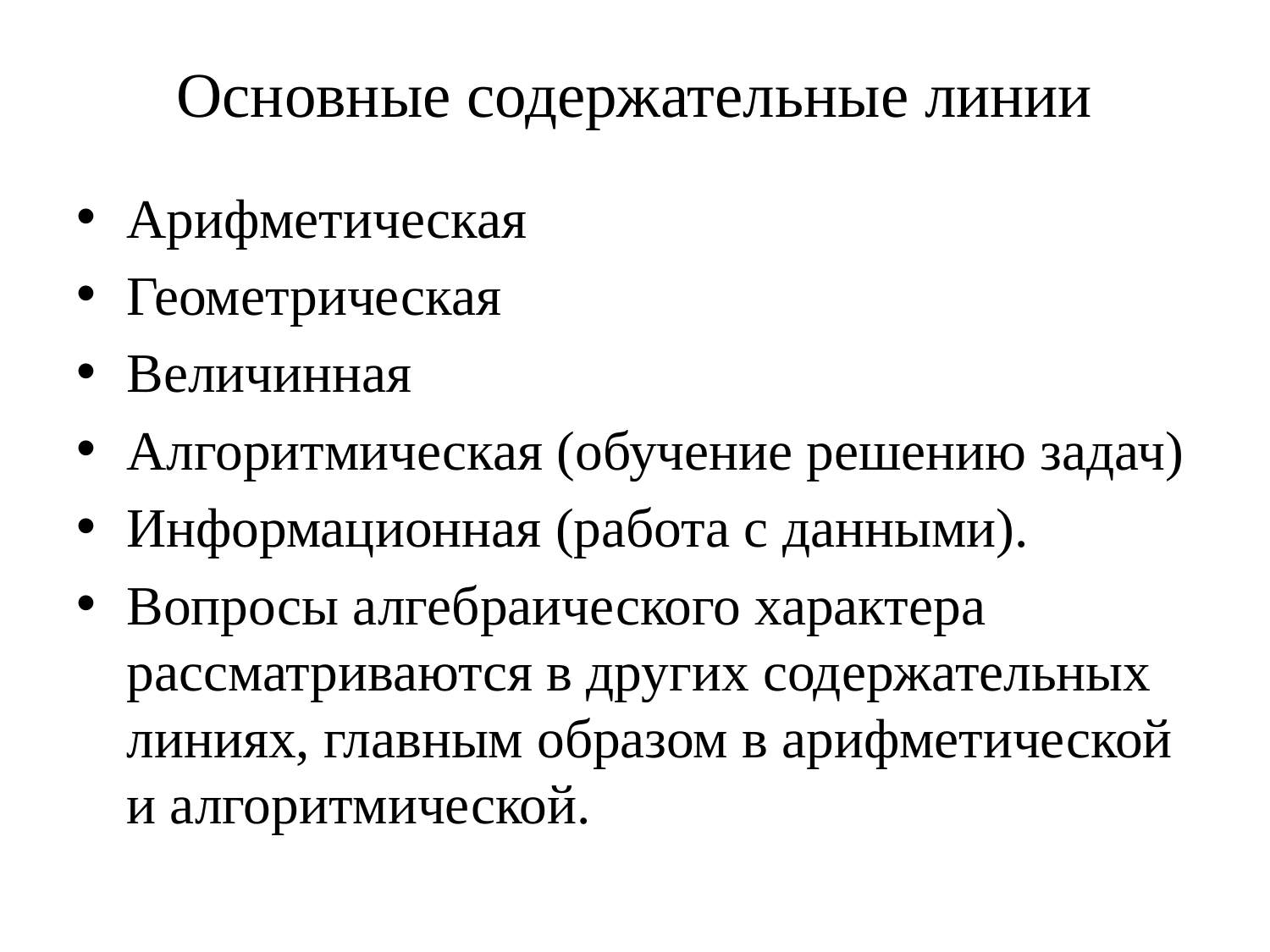

# Основные содержательные линии
Арифметическая
Геометрическая
Величинная
Алгоритмическая (обучение решению задач)
Информационная (работа с данными).
Вопросы алгебраического характера рассматриваются в других содержательных линиях, главным образом в арифметической и алгоритмической.